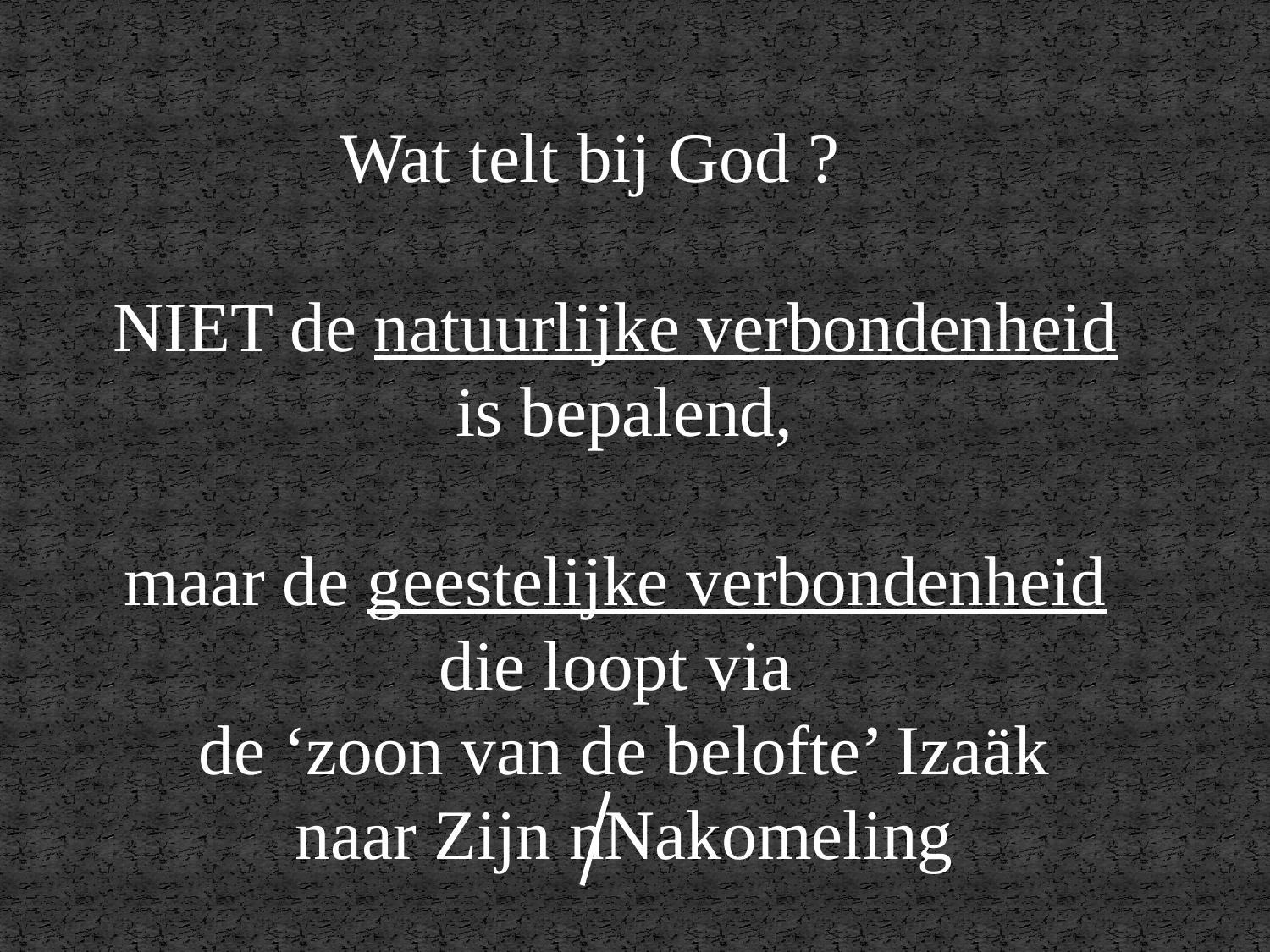

Wat telt bij God ?

NIET de natuurlijke verbondenheid
is bepalend,

maar de geestelijke verbondenheid
die loopt via
de ‘zoon van de belofte’ Izaäk
naar Zijn nNakomeling